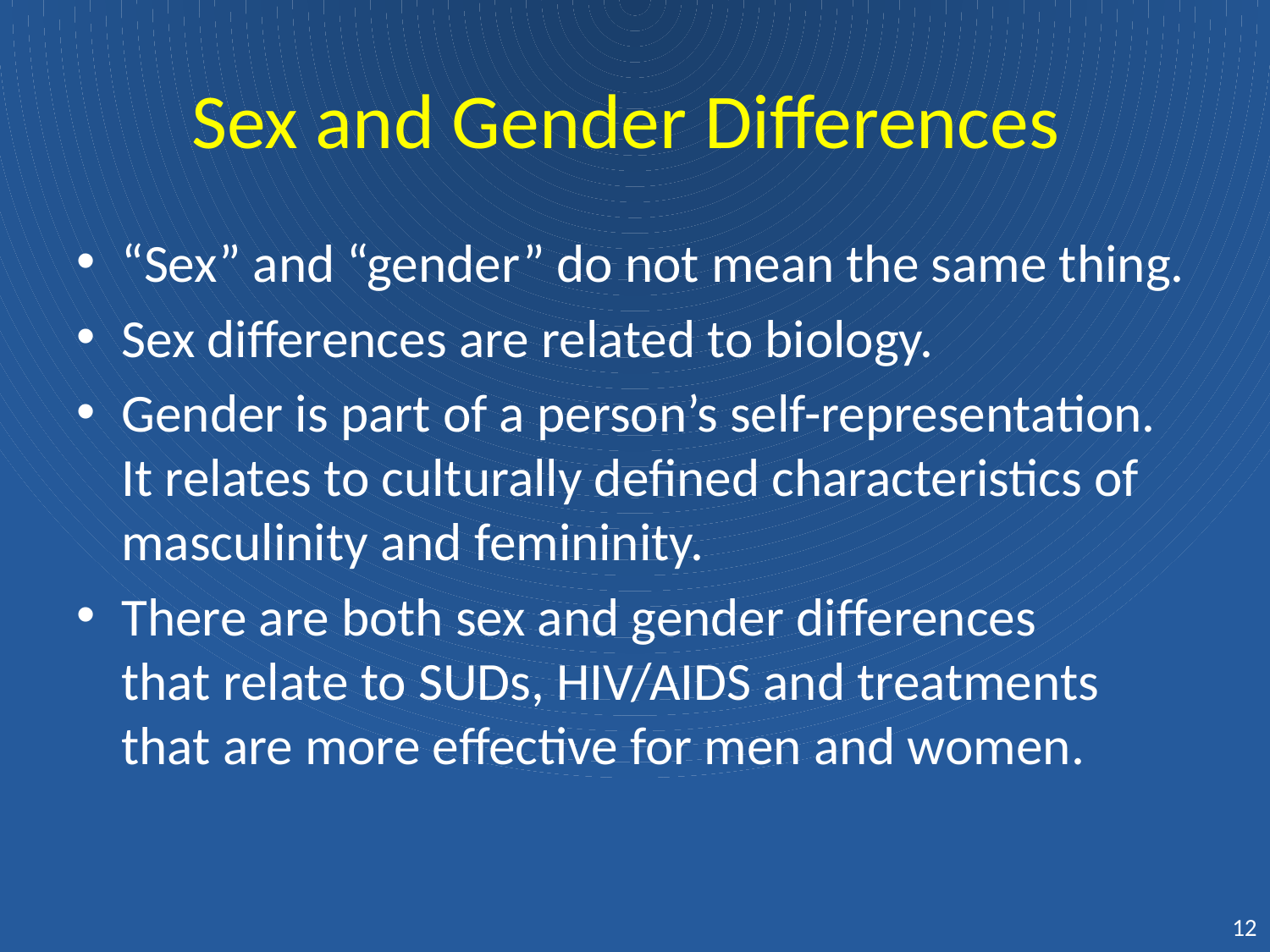

# Sex and Gender Differences
“Sex” and “gender” do not mean the same thing.
Sex differences are related to biology.
Gender is part of a person’s self-representation. It relates to culturally defined characteristics of masculinity and femininity.
There are both sex and gender differences
that relate to SUDs, HIV/AIDS and treatments that are more effective for men and women.
12